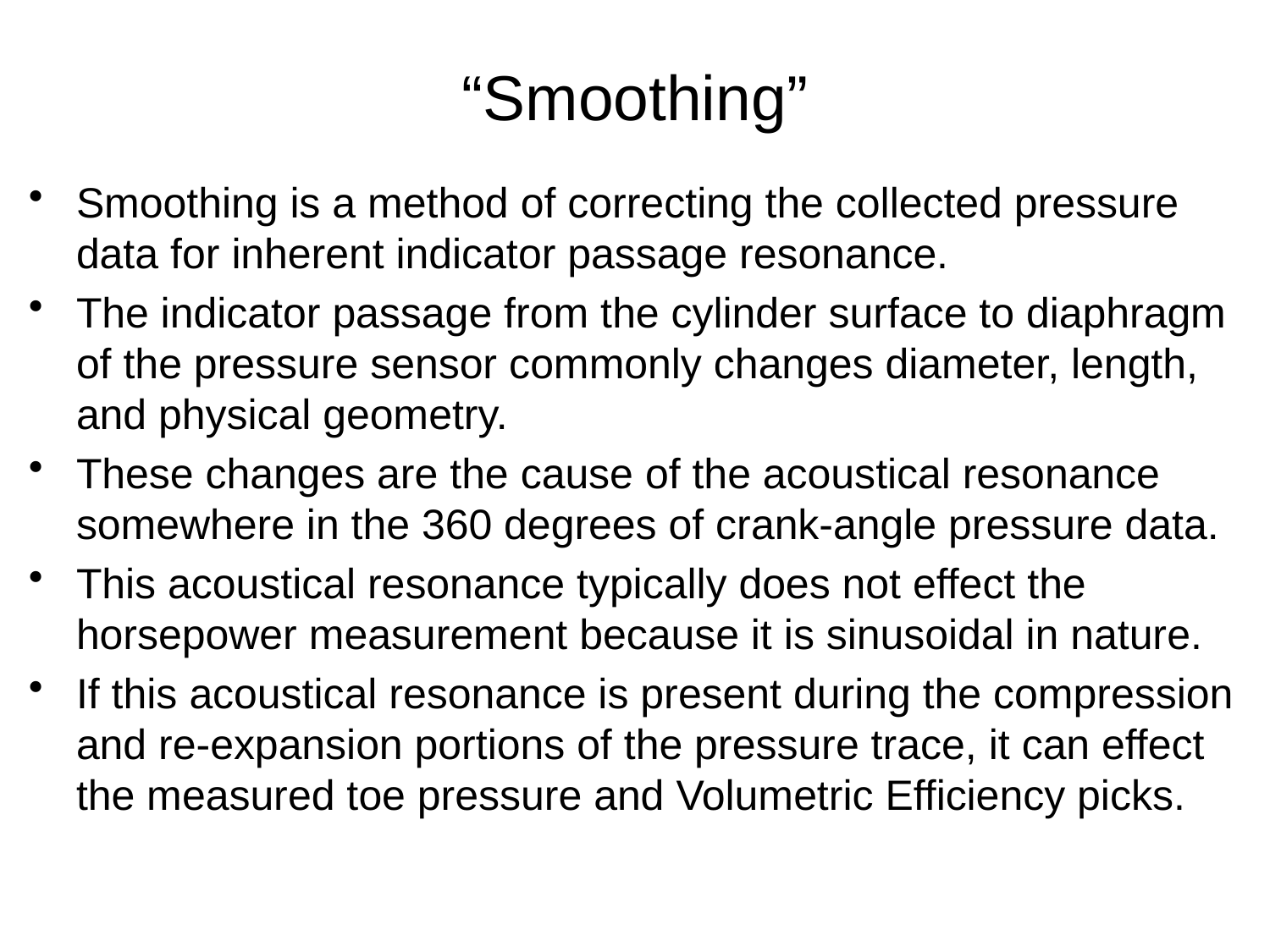

# “Smoothing”
Smoothing is a method of correcting the collected pressure data for inherent indicator passage resonance.
The indicator passage from the cylinder surface to diaphragm of the pressure sensor commonly changes diameter, length, and physical geometry.
These changes are the cause of the acoustical resonance somewhere in the 360 degrees of crank-angle pressure data.
This acoustical resonance typically does not effect the horsepower measurement because it is sinusoidal in nature.
If this acoustical resonance is present during the compression and re-expansion portions of the pressure trace, it can effect the measured toe pressure and Volumetric Efficiency picks.